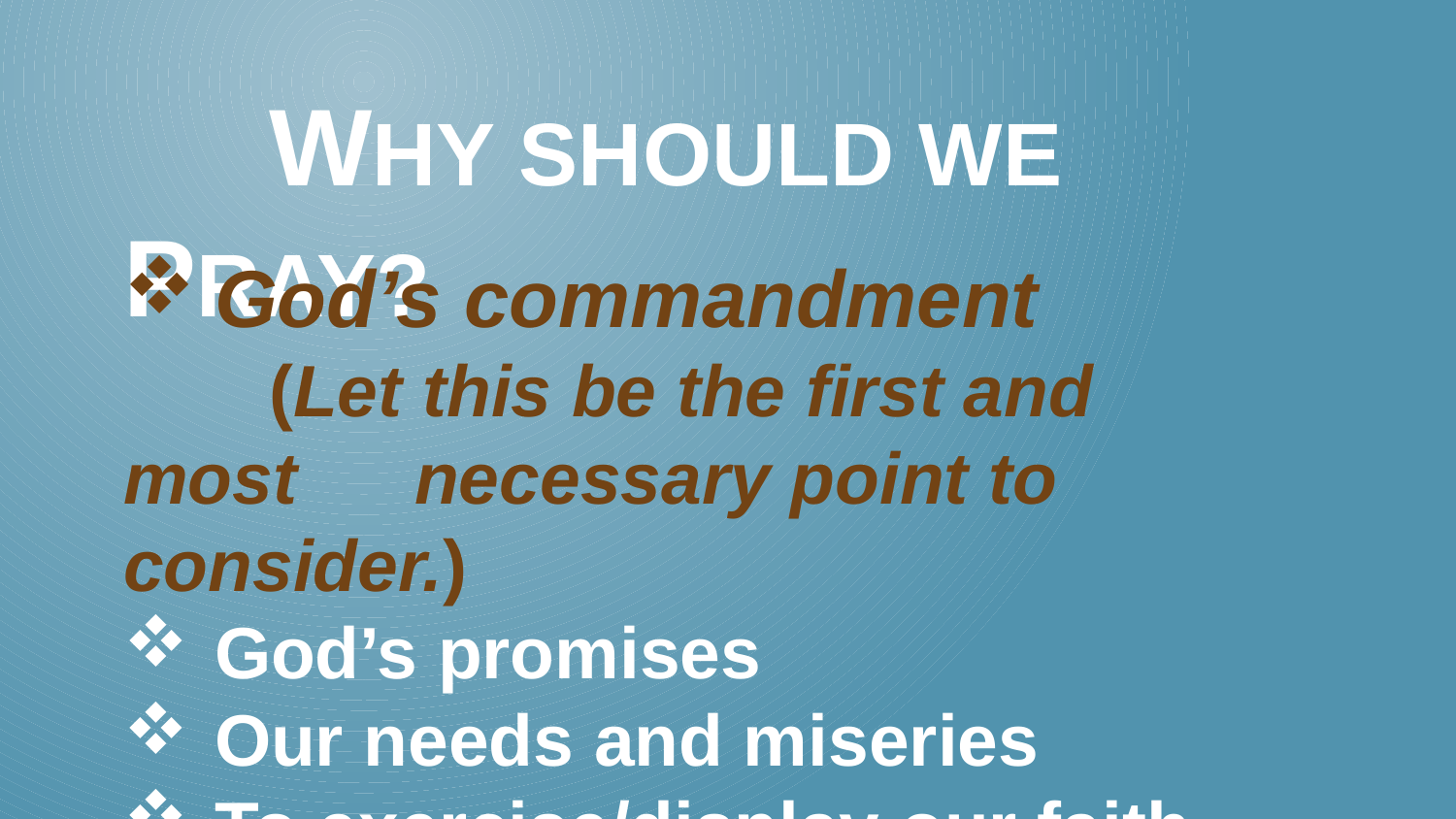

WHY SHOULD WE PRAY?
God’s commandment
	(Let this be the first and most 	necessary point to consider.)
God’s promises
Our needs and miseries
To exercise/display our faith